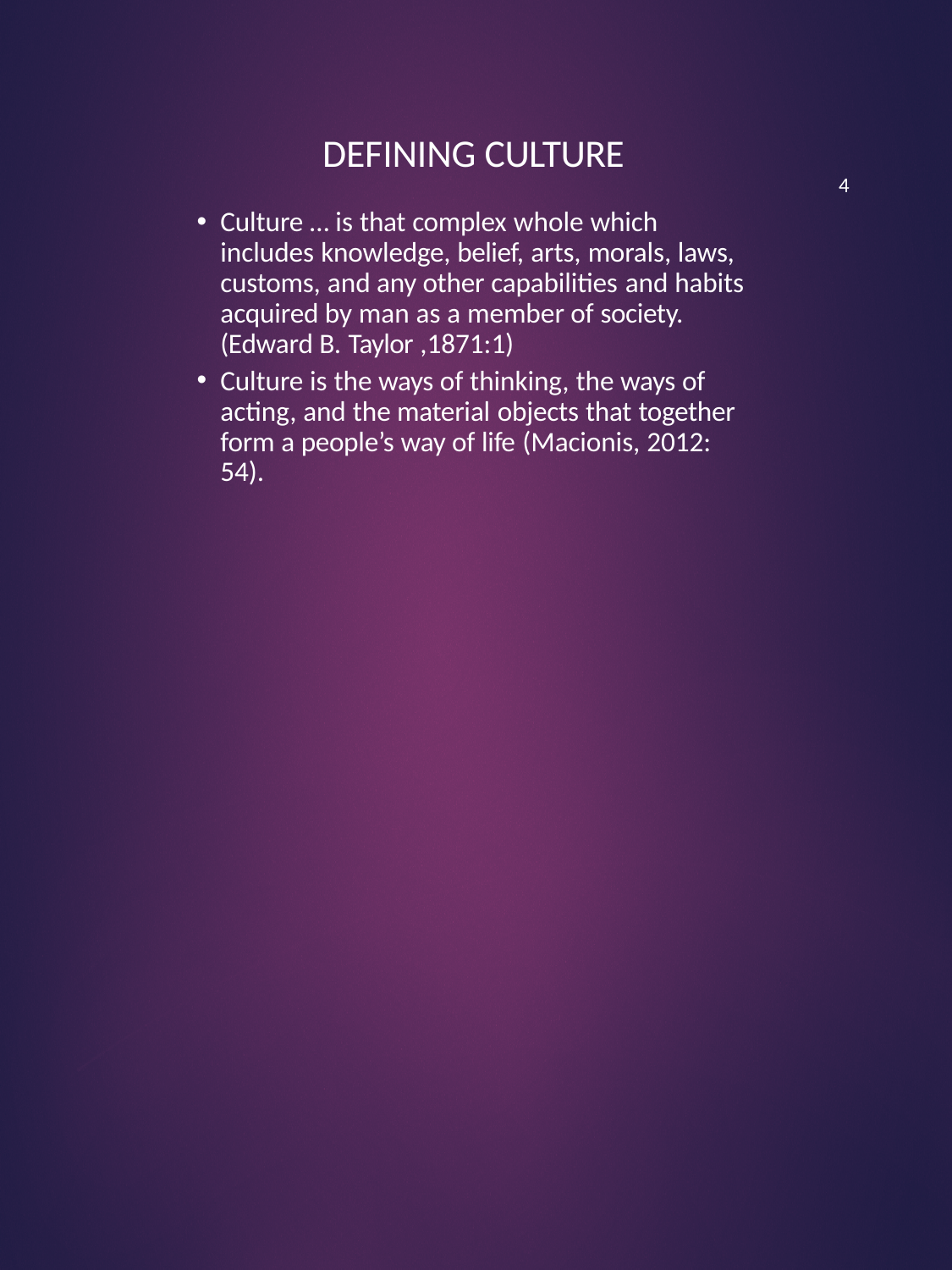

4
DEFINING CULTURE
Culture … is that complex whole which  includes knowledge, belief, arts, morals, laws,  customs, and any other capabilities and habits  acquired by man as a member of society.  (Edward B. Taylor ,1871:1)
Culture is the ways of thinking, the ways of  acting, and the material objects that together  form a people’s way of life (Macionis, 2012:  54).